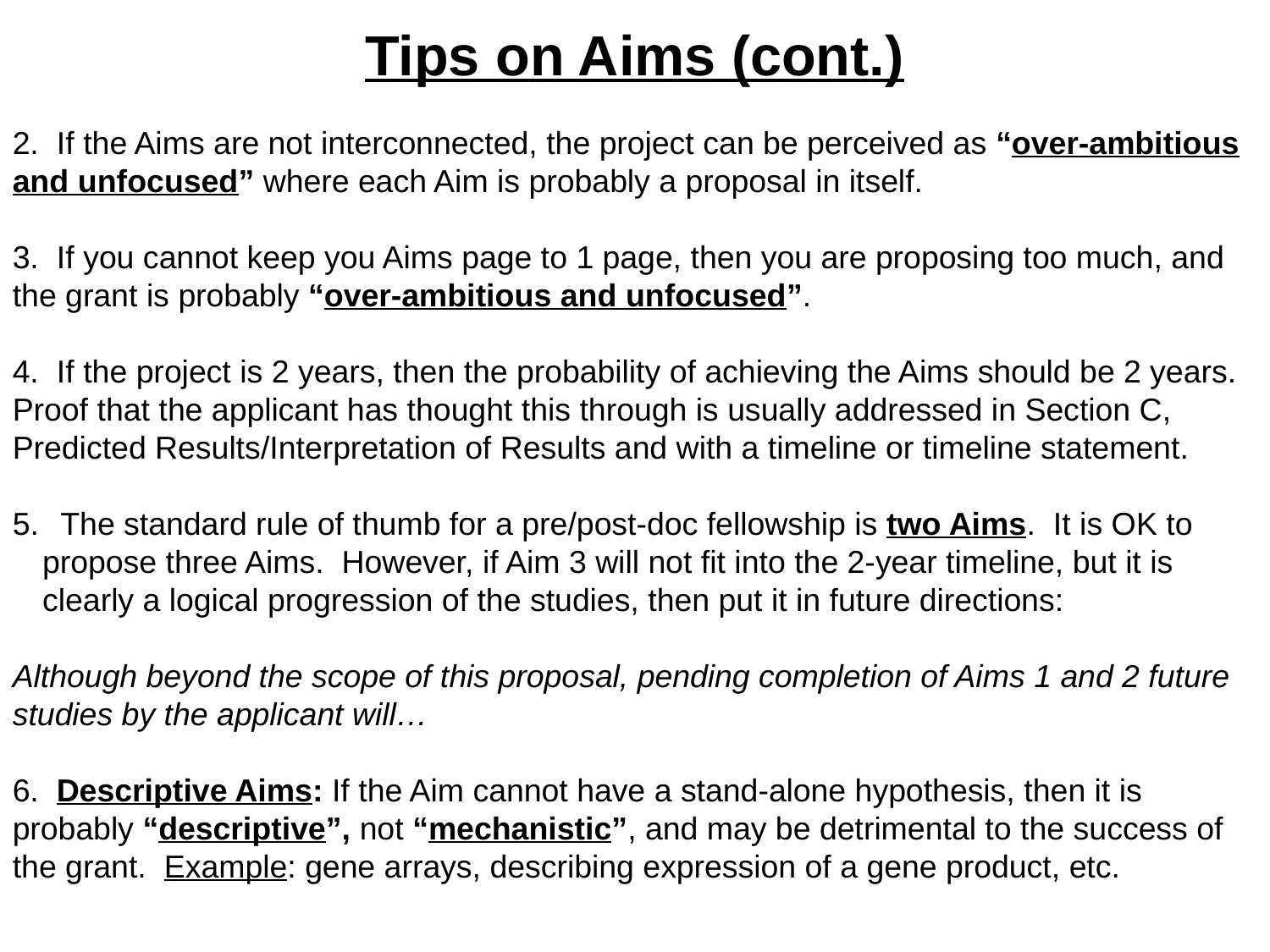

Tips on Aims (cont.)
2.  If the Aims are not interconnected, the project can be perceived as “over-ambitious and unfocused” where each Aim is probably a proposal in itself.

3.  If you cannot keep you Aims page to 1 page, then you are proposing too much, and the grant is probably “over-ambitious and unfocused”.

4.  If the project is 2 years, then the probability of achieving the Aims should be 2 years.  Proof that the applicant has thought this through is usually addressed in Section C, Predicted Results/Interpretation of Results and with a timeline or timeline statement.

  The standard rule of thumb for a pre/post-doc fellowship is two Aims.  It is OK to propose three Aims.  However, if Aim 3 will not fit into the 2-year timeline, but it is clearly a logical progression of the studies, then put it in future directions:

Although beyond the scope of this proposal, pending completion of Aims 1 and 2 future studies by the applicant will…

6.  Descriptive Aims: If the Aim cannot have a stand-alone hypothesis, then it is probably “descriptive”, not “mechanistic”, and may be detrimental to the success of the grant.  Example: gene arrays, describing expression of a gene product, etc.